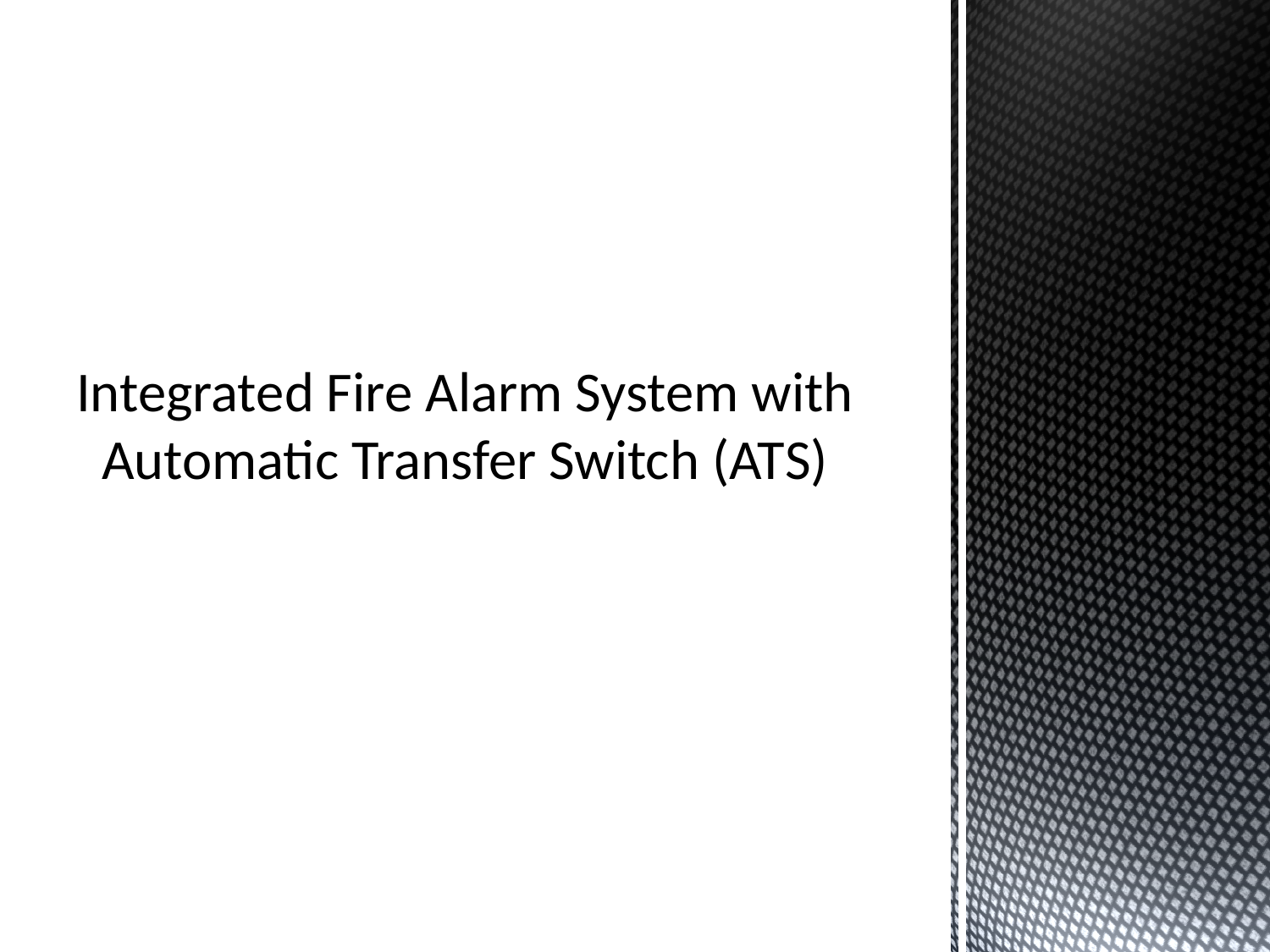

# Integrated Fire Alarm System with Automatic Transfer Switch (ATS)